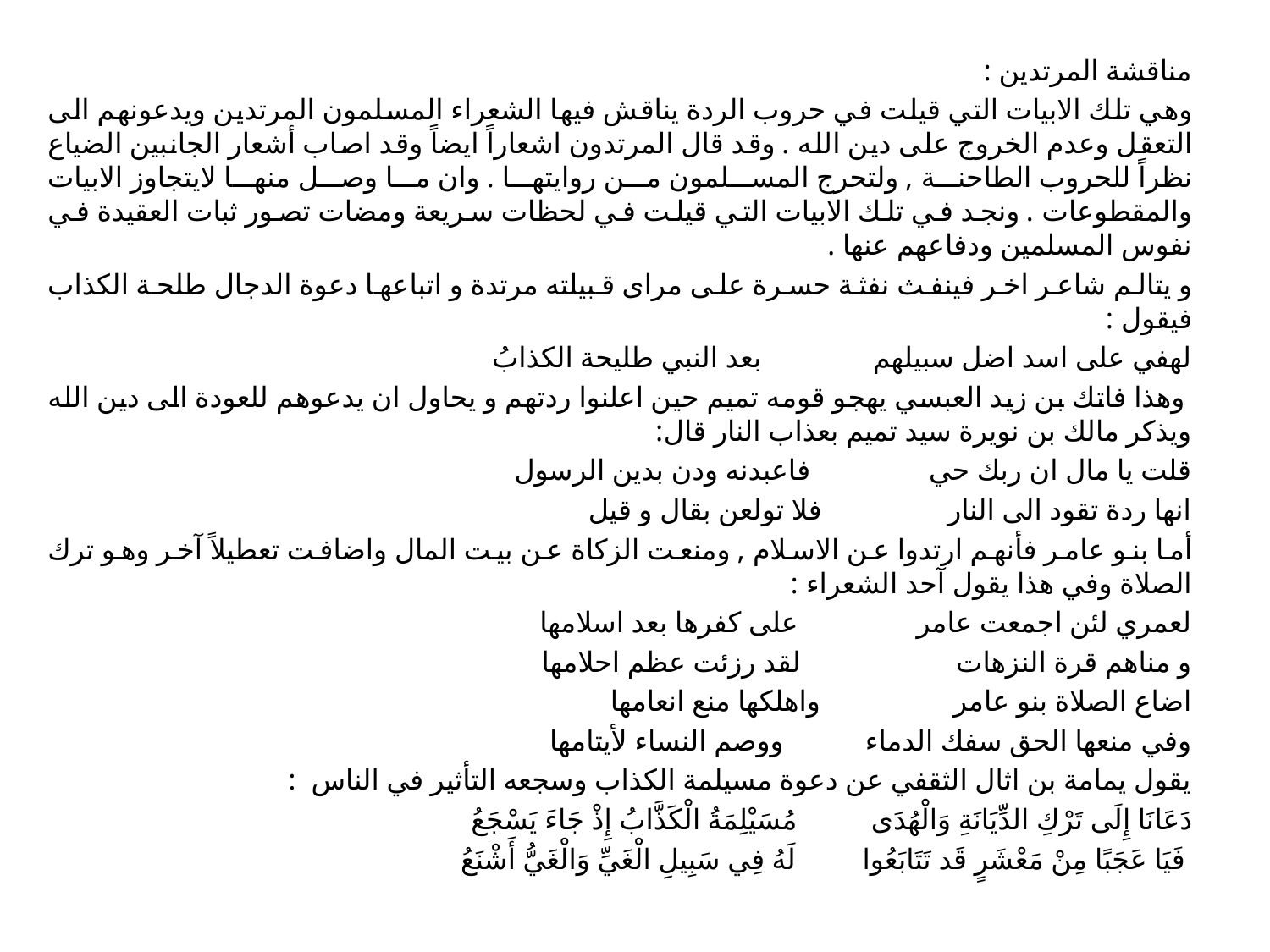

مناقشة المرتدين :
وهي تلك الابيات التي قيلت في حروب الردة يناقش فيها الشعراء المسلمون المرتدين ويدعونهم الى التعقل وعدم الخروج على دين الله . وقد قال المرتدون اشعاراً ايضاً وقد اصاب أشعار الجانبين الضياع نظراً للحروب الطاحنة , ولتحرج المسلمون من روايتها . وان ما وصل منها لايتجاوز الابيات والمقطوعات . ونجد في تلك الابيات التي قيلت في لحظات سريعة ومضات تصور ثبات العقيدة في نفوس المسلمين ودفاعهم عنها .
و يتالم شاعر اخر فينفث نفثة حسرة على مراى قبيلته مرتدة و اتباعها دعوة الدجال طلحة الكذاب فيقول :
لهفي على اسد اضل سبيلهم               بعد النبي طليحة الكذابُ
 وهذا فاتك بن زيد العبسي يهجو قومه تميم حين اعلنوا ردتهم و يحاول ان يدعوهم للعودة الى دين الله ويذكر مالك بن نويرة سيد تميم بعذاب النار قال:
قلت يا مال ان ربك حي                فاعبدنه ودن بدين الرسول
انها ردة تقود الى النار                 فلا تولعن بقال و قيل
أما بنو عامر فأنهم ارتدوا عن الاسلام , ومنعت الزكاة عن بيت المال واضافت تعطيلاً آخر وهو ترك الصلاة وفي هذا يقول آحد الشعراء :
لعمري لئن اجمعت عامر                على كفرها بعد اسلامها
و مناهم قرة النزهات                     لقد رزئت عظم احلامها
اضاع الصلاة بنو عامر                  واهلكها منع انعامها
وفي منعها الحق سفك الدماء           ووصم النساء لأيتامها
يقول يمامة بن اثال الثقفي عن دعوة مسيلمة الكذاب وسجعه التأثير في الناس  :
دَعَانَا إِلَى تَرْكِ الدِّيَانَةِ وَالْهُدَى          مُسَيْلِمَةُ الْكَذَّابُ إِذْ جَاءَ يَسْجَعُ
 فَيَا عَجَبًا مِنْ مَعْشَرٍ قَد تَتَابَعُوا         لَهُ فِي سَبِيلِ الْغَيِّ وَالْغَيُّ أَشْنَعُ